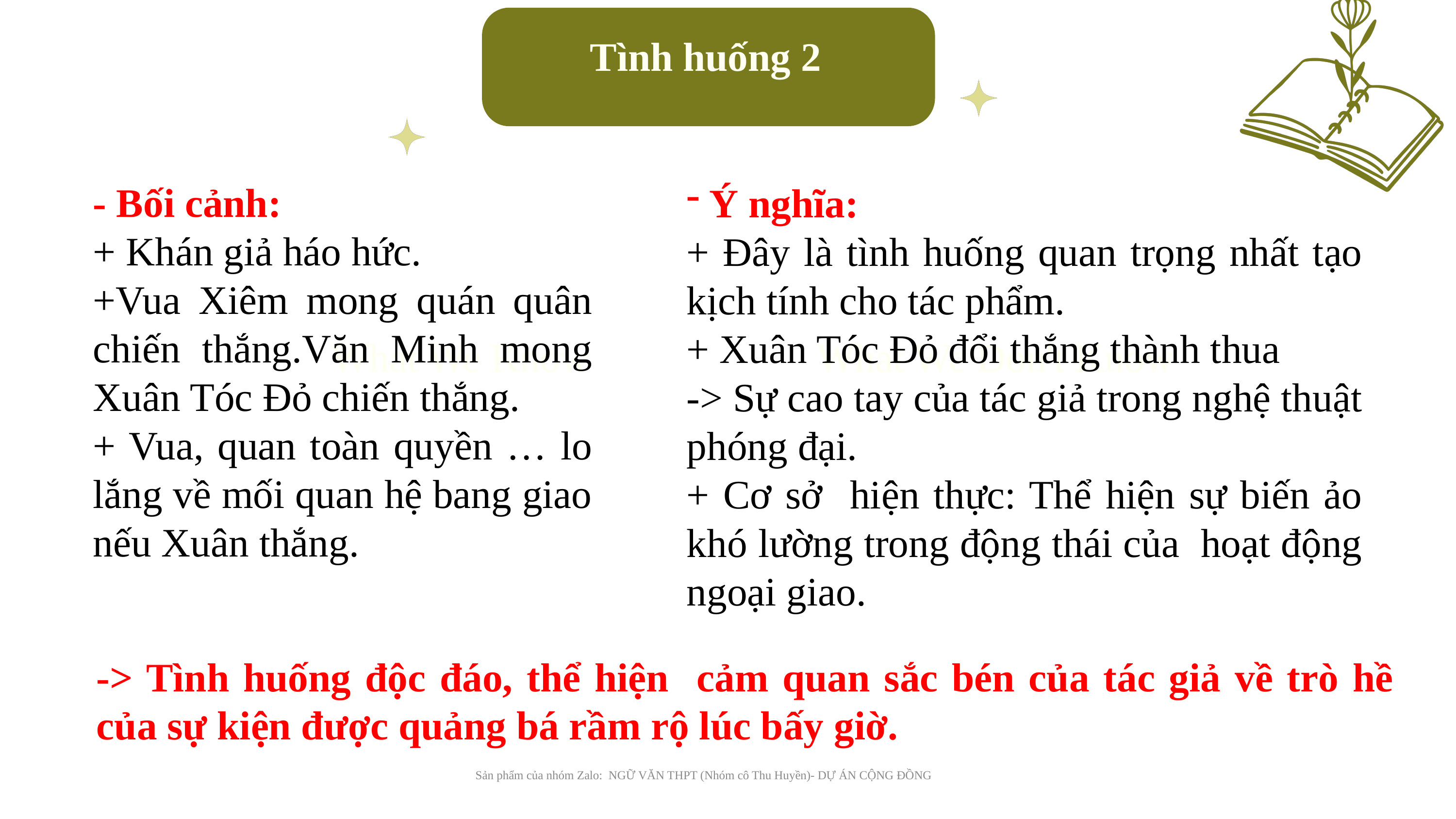

Tình huống 2

- Bối cảnh:
+ Khán giả háo hức.
+Vua Xiêm mong quán quân chiến thắng.Văn Minh mong Xuân Tóc Đỏ chiến thắng.
+ Vua, quan toàn quyền … lo lắng về mối quan hệ bang giao nếu Xuân thắng.
Ý nghĩa:
+ Đây là tình huống quan trọng nhất tạo kịch tính cho tác phẩm.
+ Xuân Tóc Đỏ đổi thắng thành thua
-> Sự cao tay của tác giả trong nghệ thuật phóng đại.
+ Cơ sở  hiện thực: Thể hiện sự biến ảo khó lường trong động thái của  hoạt động ngoại giao.
What We Know
What We Don't Know
-> Tình huống độc đáo, thể hiện  cảm quan sắc bén của tác giả về trò hề của sự kiện được quảng bá rầm rộ lúc bấy giờ.
Sản phẩm của nhóm Zalo:  NGỮ VĂN THPT (Nhóm cô Thu Huyền)- DỰ ÁN CỘNG ĐỒNG